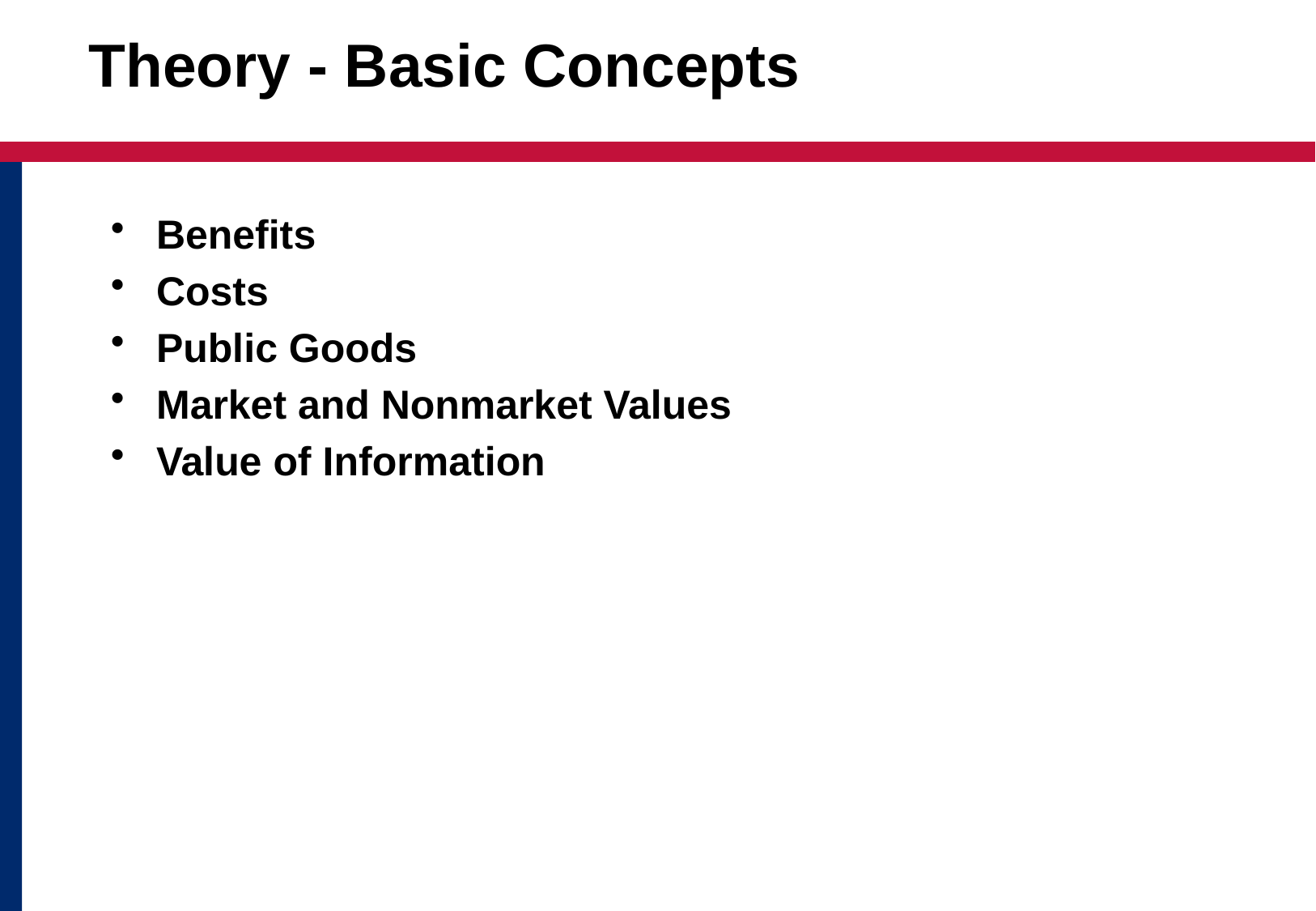

# Theory - Basic Concepts
Benefits
Costs
Public Goods
Market and Nonmarket Values
Value of Information